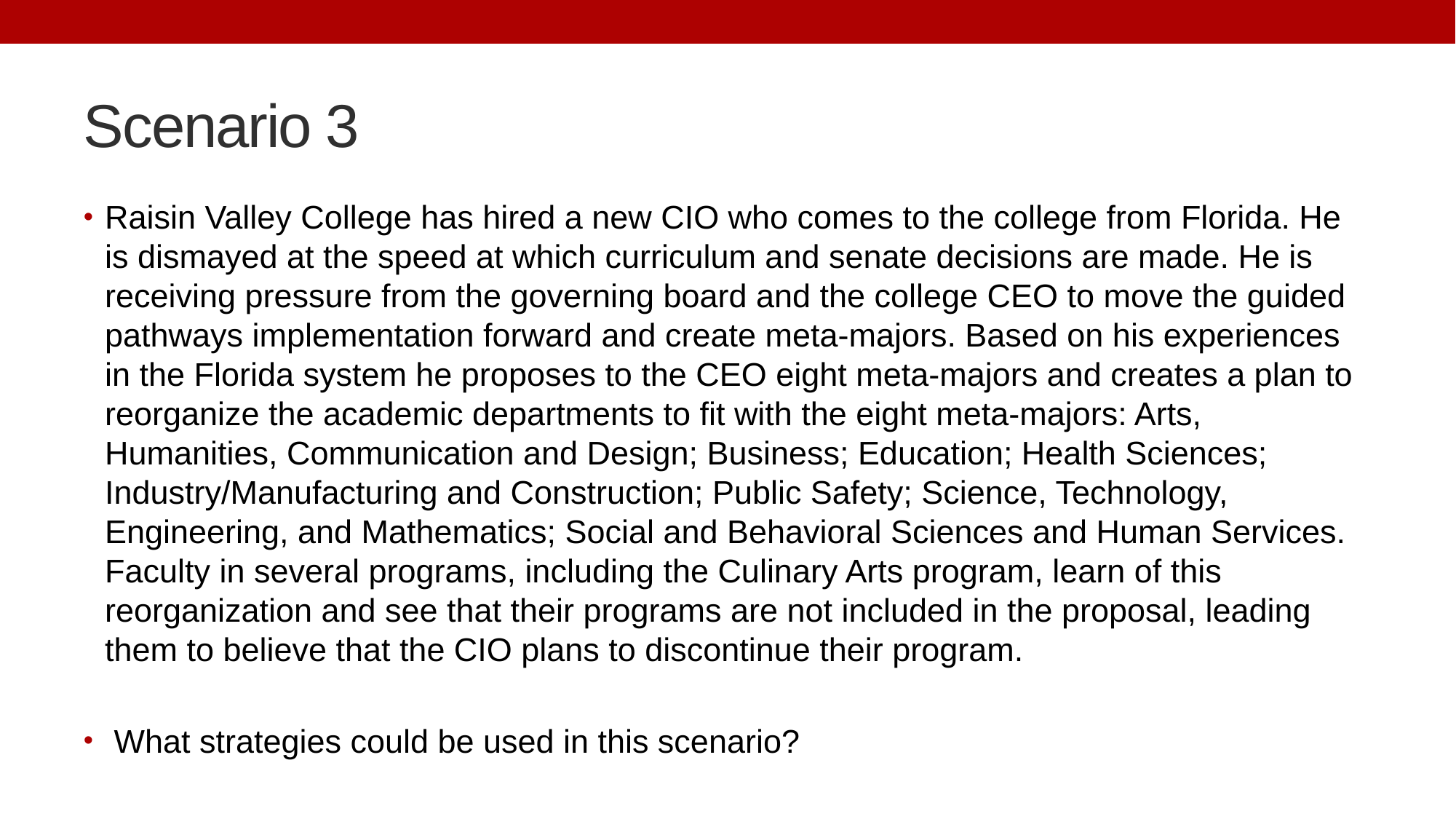

# Scenario 3
Raisin Valley College has hired a new CIO who comes to the college from Florida. He is dismayed at the speed at which curriculum and senate decisions are made. He is receiving pressure from the governing board and the college CEO to move the guided pathways implementation forward and create meta-majors. Based on his experiences in the Florida system he proposes to the CEO eight meta-majors and creates a plan to reorganize the academic departments to fit with the eight meta-majors: Arts, Humanities, Communication and Design; Business; Education; Health Sciences; Industry/Manufacturing and Construction; Public Safety; Science, Technology, Engineering, and Mathematics; Social and Behavioral Sciences and Human Services. Faculty in several programs, including the Culinary Arts program, learn of this reorganization and see that their programs are not included in the proposal, leading them to believe that the CIO plans to discontinue their program.

 What strategies could be used in this scenario?